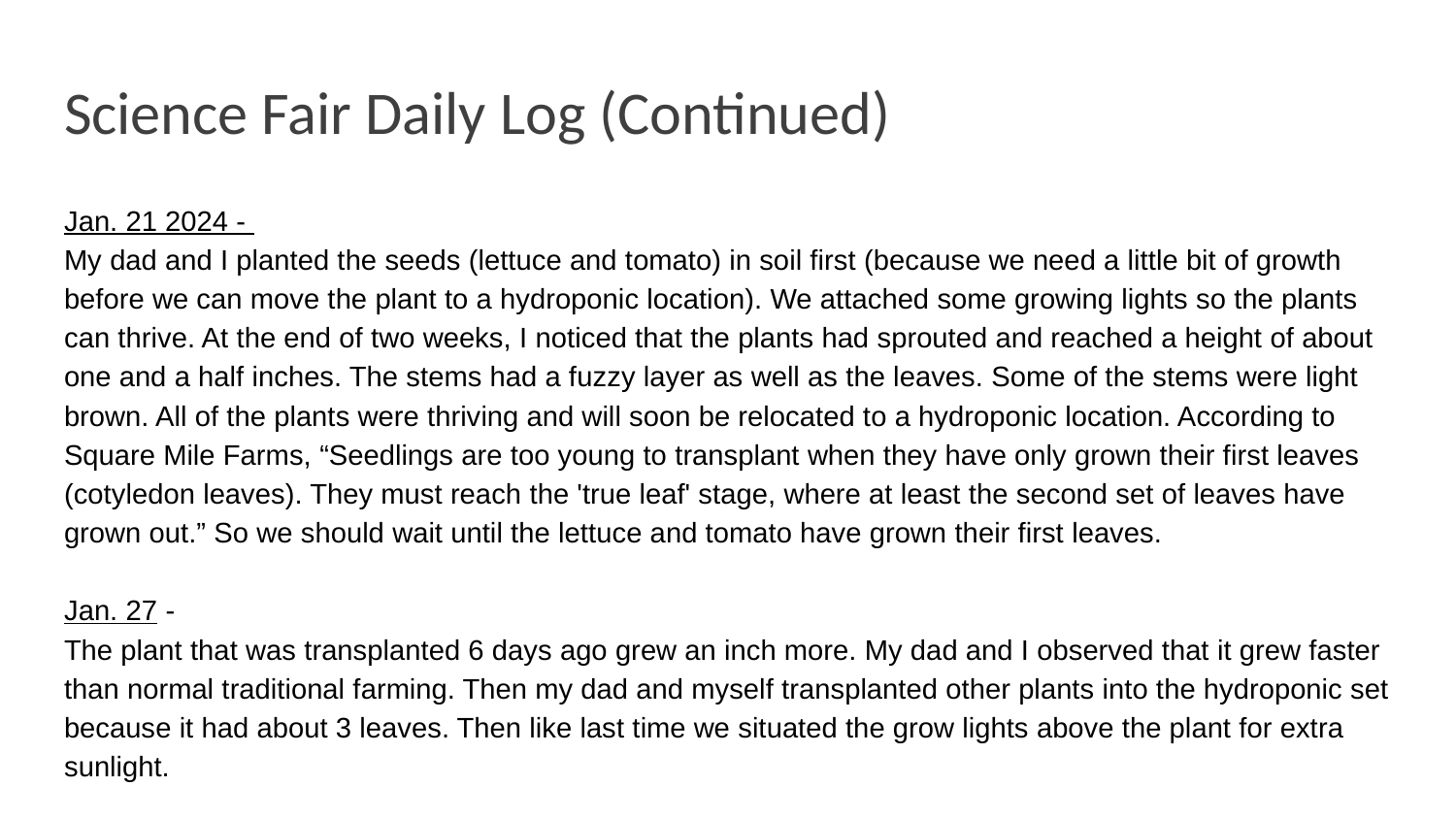

# Science Fair Daily Log (Continued)

Jan. 21 2024 -
My dad and I planted the seeds (lettuce and tomato) in soil first (because we need a little bit of growth before we can move the plant to a hydroponic location). We attached some growing lights so the plants can thrive. At the end of two weeks, I noticed that the plants had sprouted and reached a height of about one and a half inches. The stems had a fuzzy layer as well as the leaves. Some of the stems were light brown. All of the plants were thriving and will soon be relocated to a hydroponic location. According to Square Mile Farms, “Seedlings are too young to transplant when they have only grown their first leaves (cotyledon leaves). They must reach the 'true leaf' stage, where at least the second set of leaves have grown out.” So we should wait until the lettuce and tomato have grown their first leaves.

Jan. 27 -
The plant that was transplanted 6 days ago grew an inch more. My dad and I observed that it grew faster than normal traditional farming. Then my dad and myself transplanted other plants into the hydroponic set because it had about 3 leaves. Then like last time we situated the grow lights above the plant for extra sunlight.